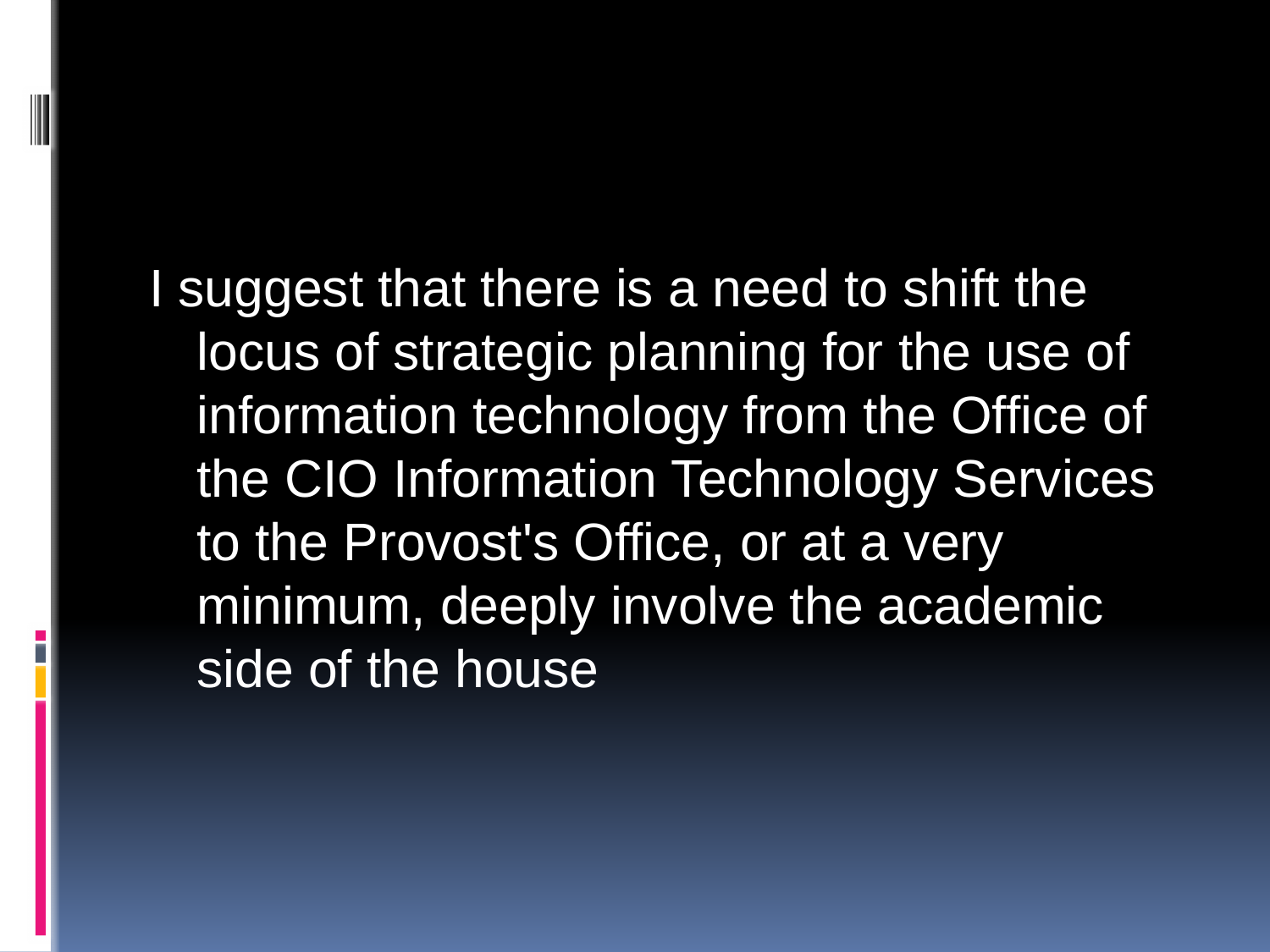

#
I suggest that there is a need to shift the locus of strategic planning for the use of information technology from the Office of the CIO Information Technology Services to the Provost's Office, or at a very minimum, deeply involve the academic side of the house